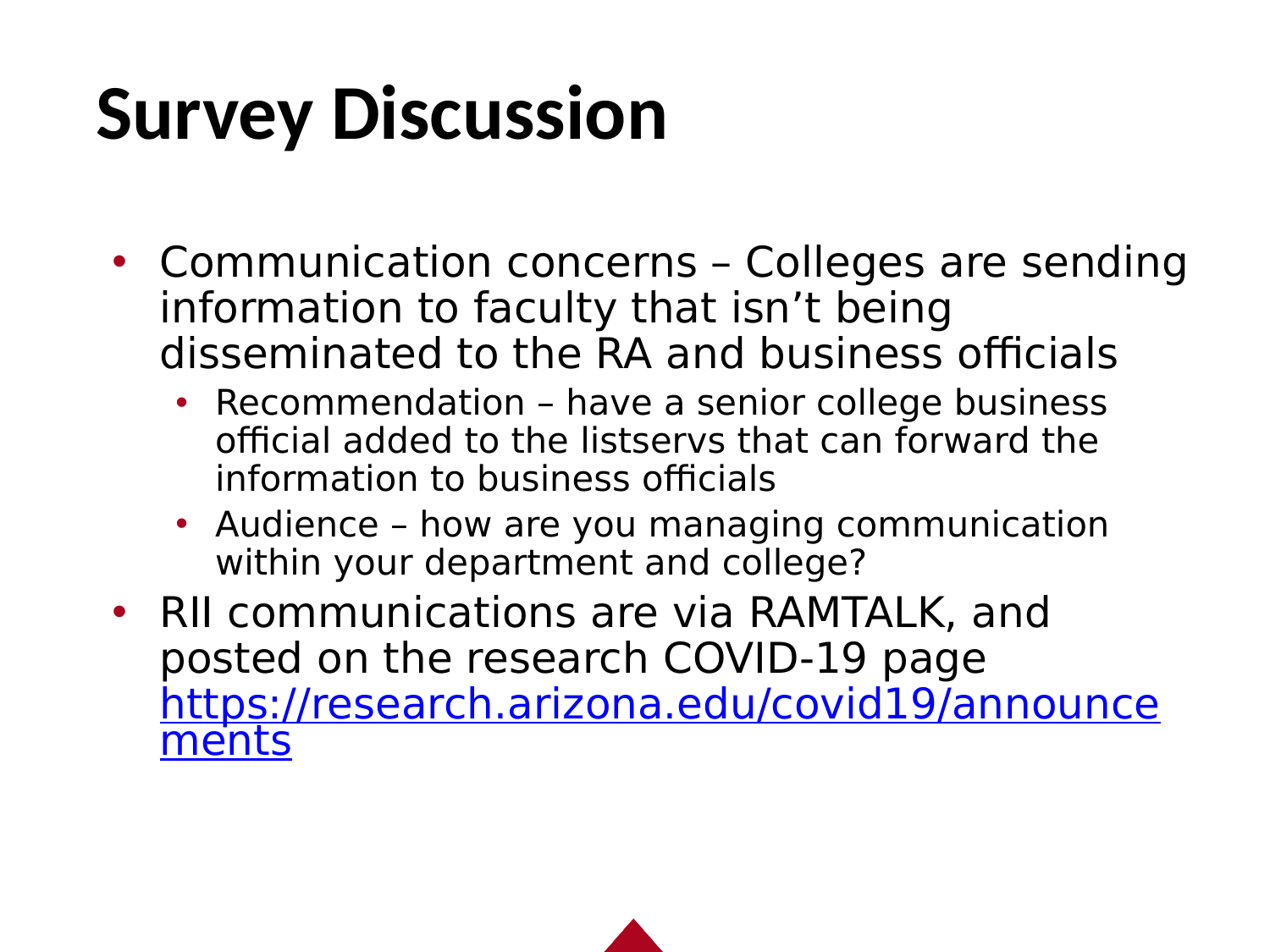

# Survey Discussion

Communication concerns – Colleges are sending information to faculty that isn’t being disseminated to the RA and business officials
Recommendation – have a senior college business official added to the listservs that can forward the information to business officials
Audience – how are you managing communication within your department and college?
RII communications are via RAMTALK, and posted on the research COVID-19 page https://research.arizona.edu/covid19/announcements